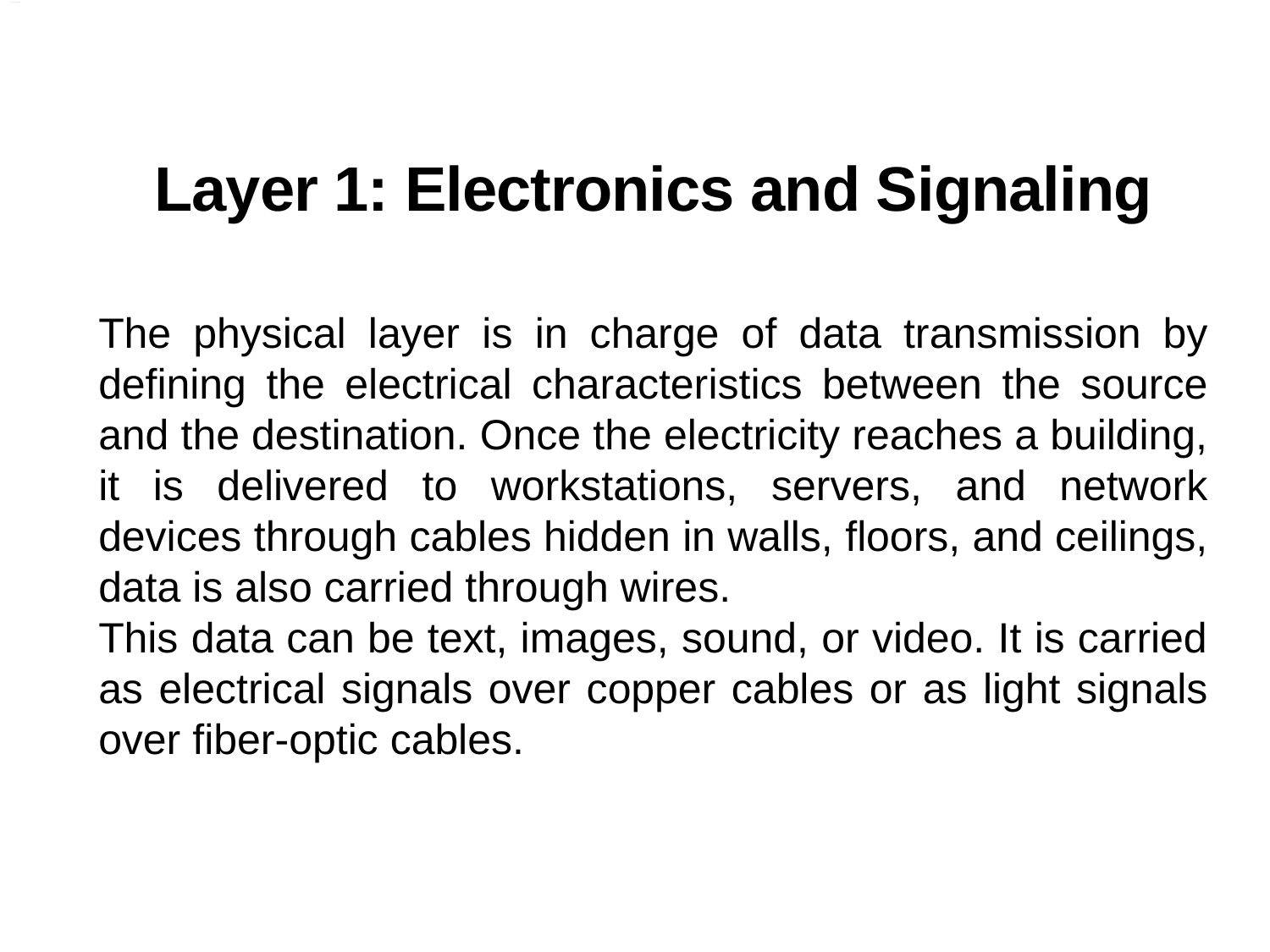

# Layer 1: Electronics and Signaling
The physical layer is in charge of data transmission by defining the electrical characteristics between the source and the destination. Once the electricity reaches a building, it is delivered to workstations, servers, and network devices through cables hidden in walls, floors, and ceilings, data is also carried through wires.
This data can be text, images, sound, or video. It is carried as electrical signals over copper cables or as light signals over fiber-optic cables.